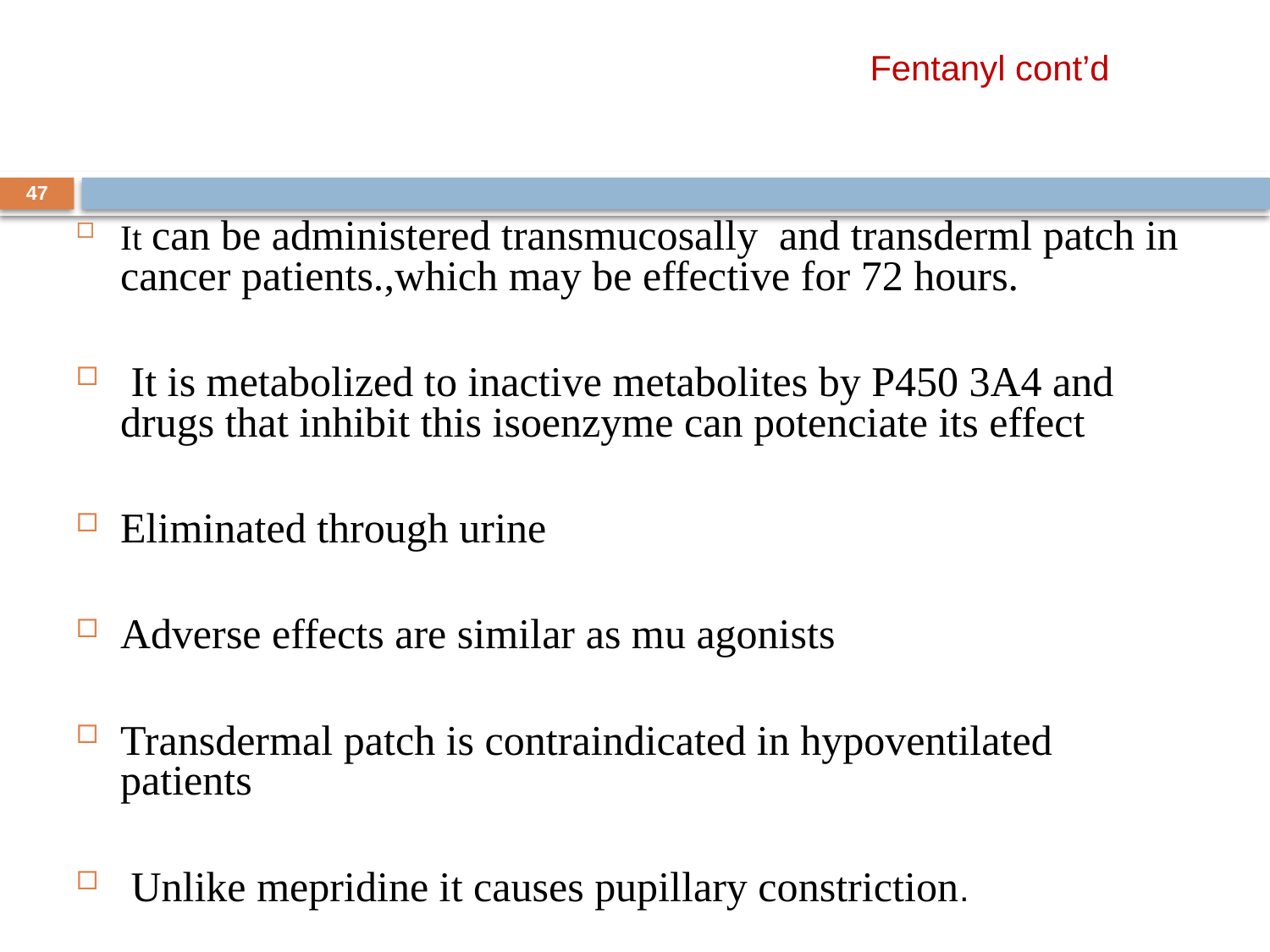

# Fentanyl cont’d
47
It can be administered transmucosally  and transderml patch in cancer patients.,which may be effective for 72 hours.

 It is metabolized to inactive metabolites by P450 3A4 and drugs that inhibit this isoenzyme can potenciate its effect

Eliminated through urine

Adverse effects are similar as mu agonists

Transdermal patch is contraindicated in hypoventilated patients

 Unlike mepridine it causes pupillary constriction.